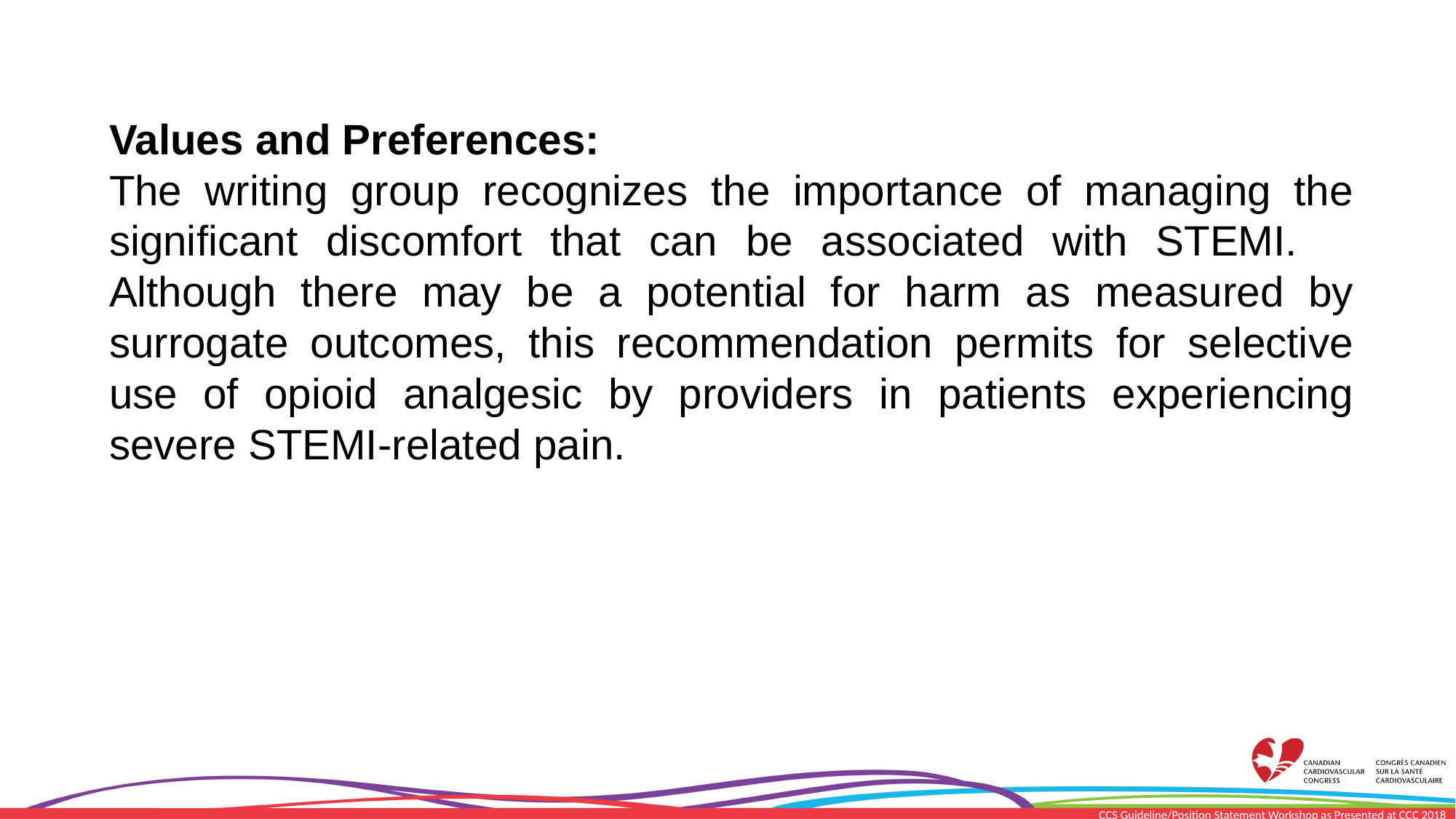

Values and Preferences:
The writing group recognizes the importance of managing the significant discomfort that can be associated with STEMI.   Although there may be a potential for harm as measured by surrogate outcomes, this recommendation permits for selective use of opioid analgesic by providers in patients experiencing severe STEMI-related pain.